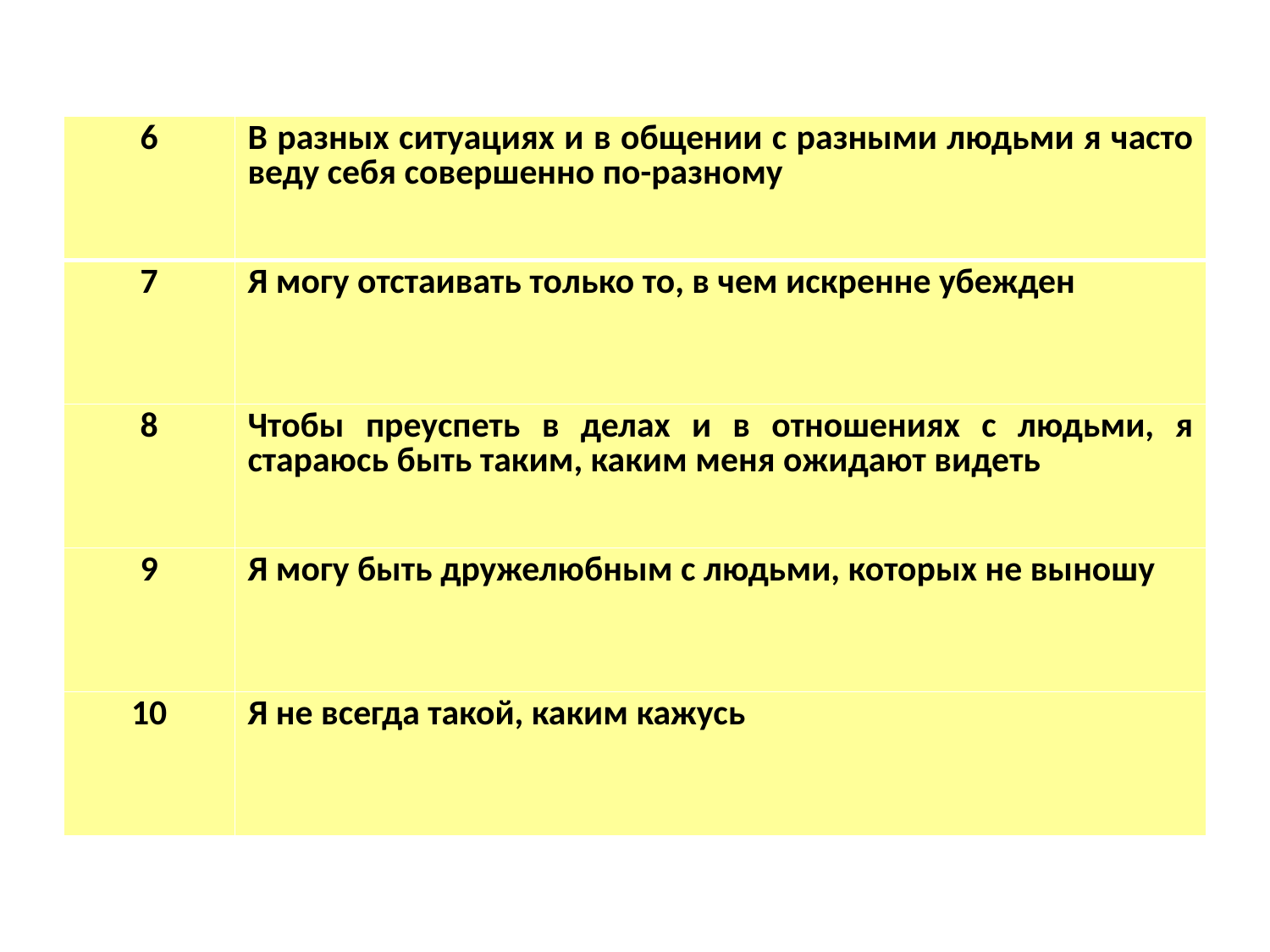

| 6 | В разных ситуациях и в общении с разными людьми я часто веду себя совершенно по-разному |
| --- | --- |
| 7 | Я могу отстаивать только то, в чем искренне убежден |
| 8 | Чтобы преуспеть в делах и в отношениях с людьми, я стараюсь быть таким, каким меня ожидают видеть |
| 9 | Я могу быть дружелюбным с людьми, которых не выношу |
| 10 | Я не всегда такой, каким кажусь |